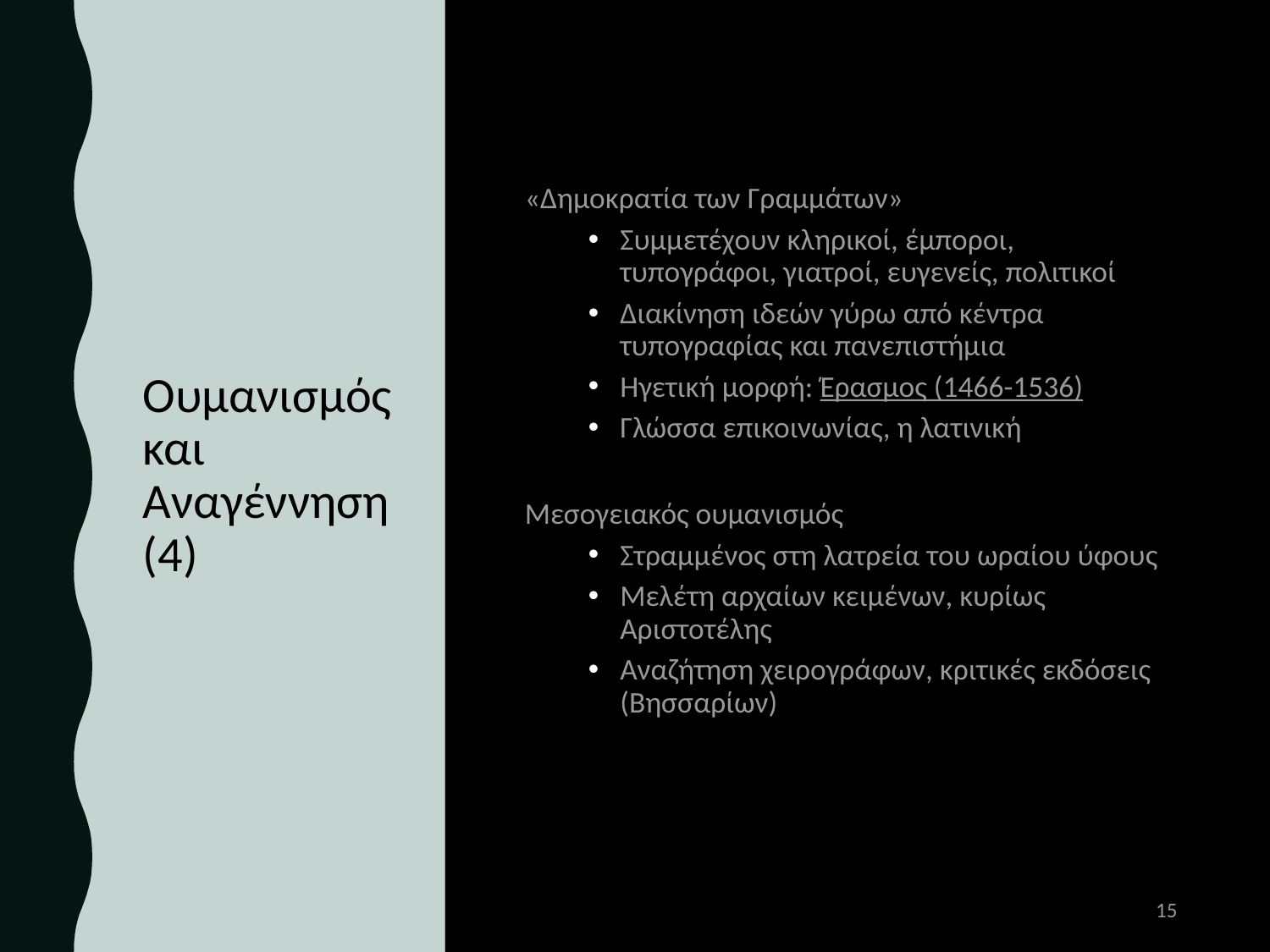

# Ουμανισμός και Αναγέννηση (4)
«Δημοκρατία των Γραμμάτων»
Συμμετέχουν κληρικοί, έμποροι, τυπογράφοι, γιατροί, ευγενείς, πολιτικοί
Διακίνηση ιδεών γύρω από κέντρα τυπογραφίας και πανεπιστήμια
Ηγετική μορφή: Έρασμος (1466-1536)
Γλώσσα επικοινωνίας, η λατινική

Μεσογειακός ουμανισμός
Στραμμένος στη λατρεία του ωραίου ύφους
Μελέτη αρχαίων κειμένων, κυρίως Αριστοτέλης
Αναζήτηση χειρογράφων, κριτικές εκδόσεις (Βησσαρίων)

15